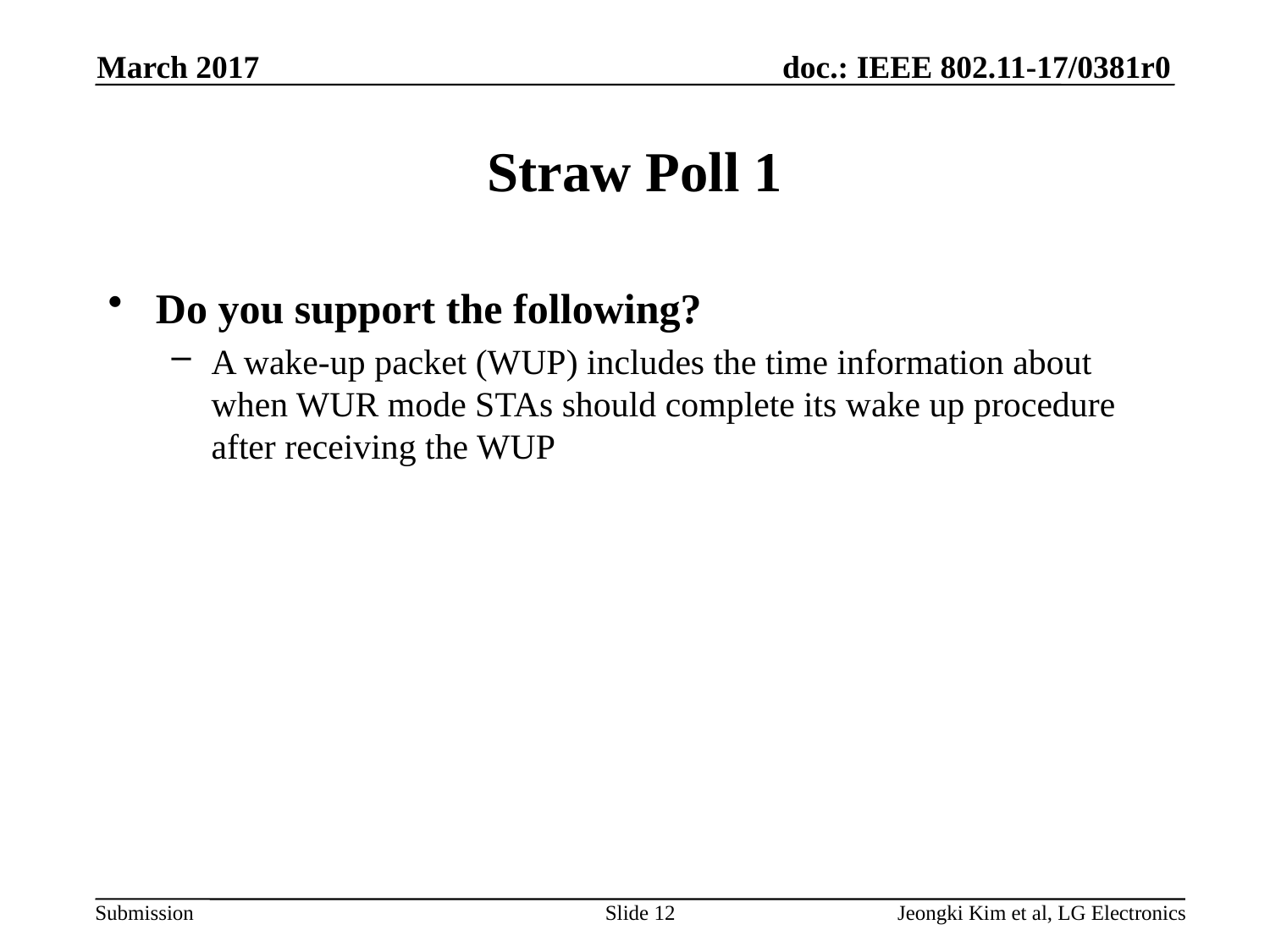

March 2017
# Straw Poll 1
Do you support the following?
A wake-up packet (WUP) includes the time information about when WUR mode STAs should complete its wake up procedure after receiving the WUP
Slide 12
Jeongki Kim et al, LG Electronics